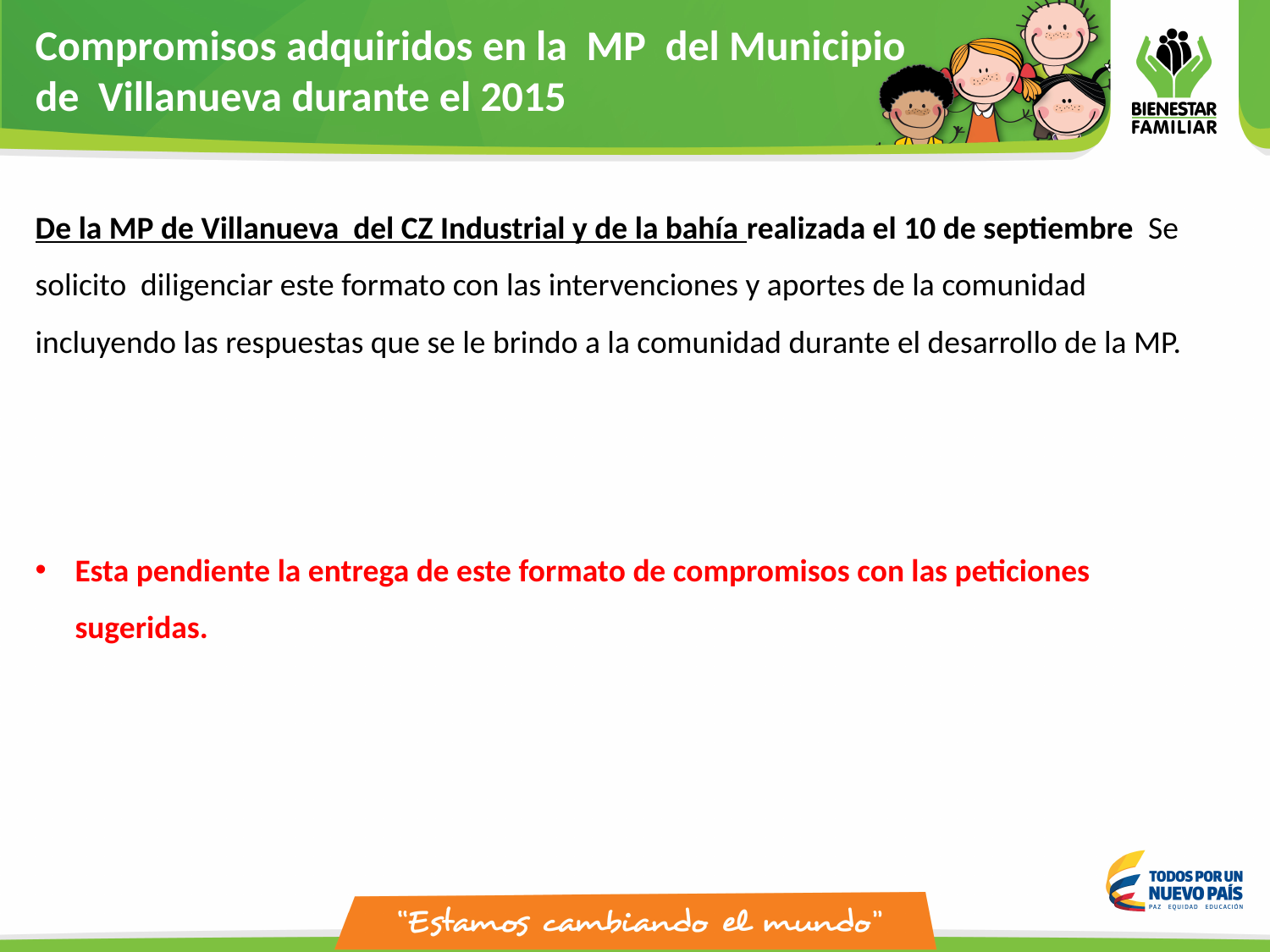

Compromisos adquiridos en la  MP  del Municipio
de  Villanueva durante el 2015
De la MP de Villanueva  del CZ Industrial y de la bahía realizada el 10 de septiembre  Se solicito  diligenciar este formato con las intervenciones y aportes de la comunidad incluyendo las respuestas que se le brindo a la comunidad durante el desarrollo de la MP.

Esta pendiente la entrega de este formato de compromisos con las peticiones sugeridas.